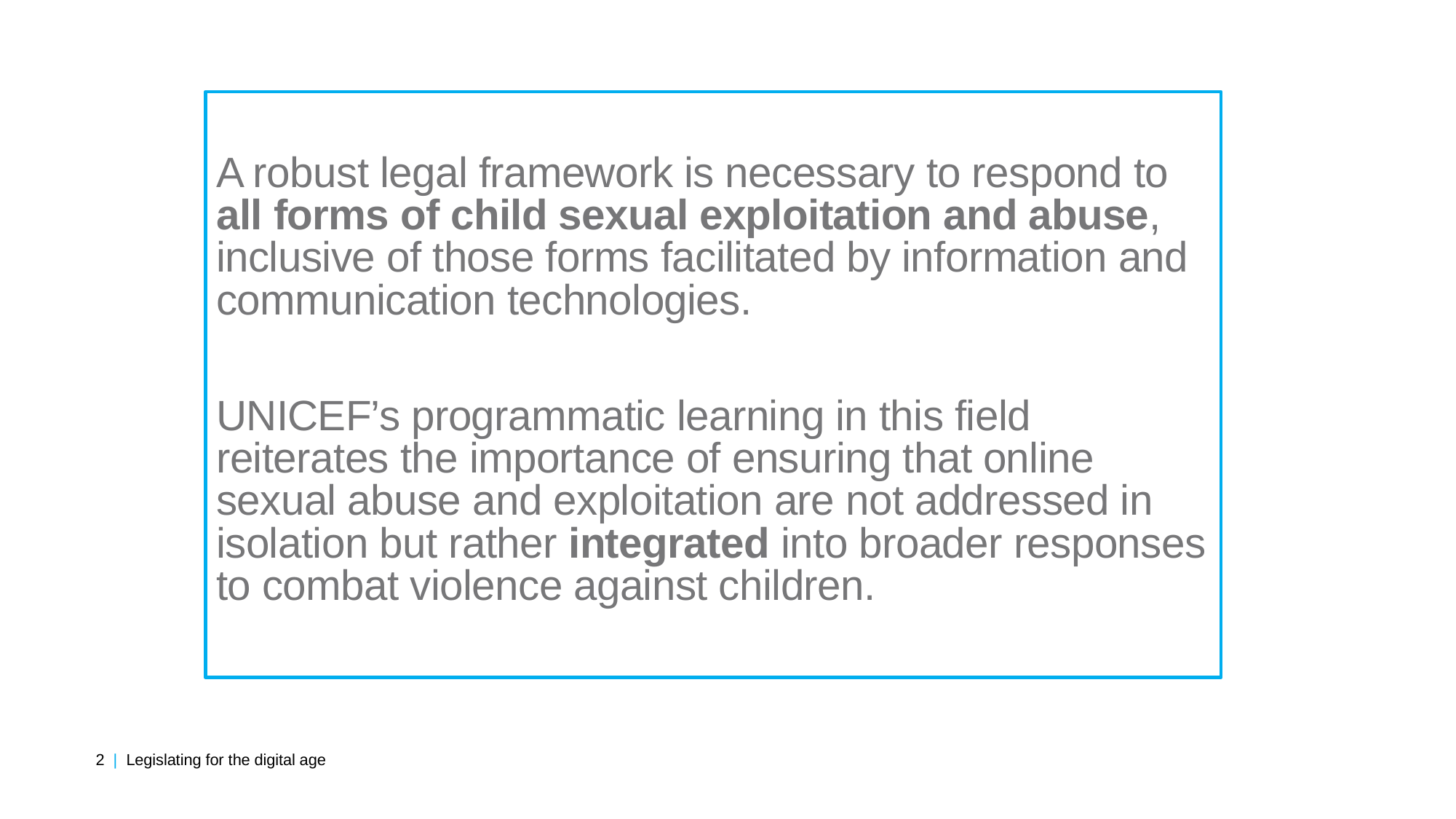

A robust legal framework is necessary to respond to all forms of child sexual exploitation and abuse, inclusive of those forms facilitated by information and communication technologies.

UNICEF’s programmatic learning in this field reiterates the importance of ensuring that online sexual abuse and exploitation are not addressed in isolation but rather integrated into broader responses to combat violence against children.
| 2 | Legislating for the digital age |  |
| --- | --- |